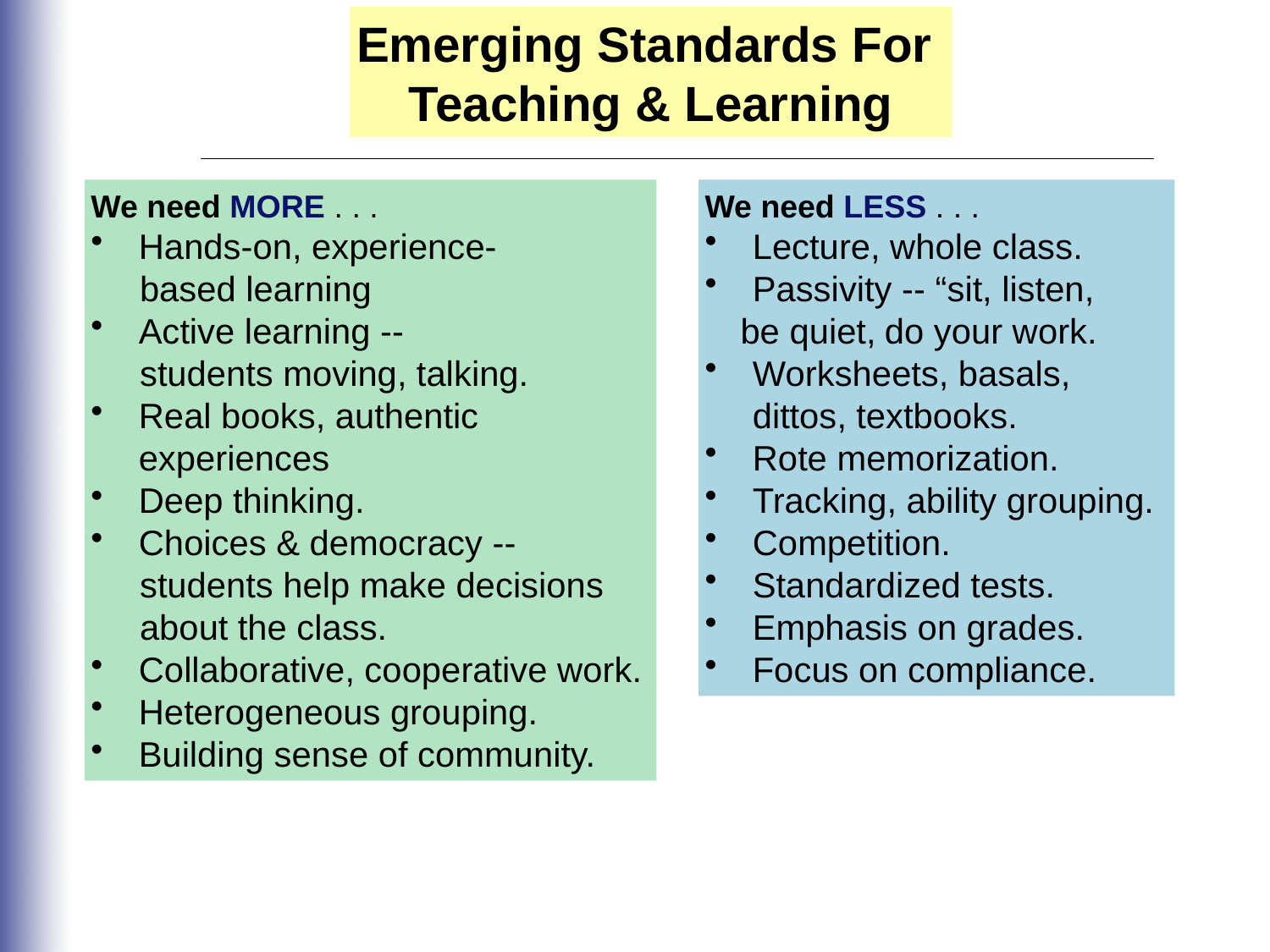

Emerging Standards For
Teaching & Learning

We need MORE . . .
Hands-on, experience-
     based learning
Active learning --
     students moving, talking.
Real books, authentic experiences
Deep thinking.
Choices & democracy --
     students help make decisions
     about the class.
Collaborative, cooperative work.
Heterogeneous grouping.
Building sense of community.
We need LESS . . .
Lecture, whole class.
Passivity -- “sit, listen,
    be quiet, do your work.
Worksheets, basals, dittos, textbooks.
Rote memorization.
Tracking, ability grouping.
Competition.
Standardized tests.
Emphasis on grades.
Focus on compliance.
19